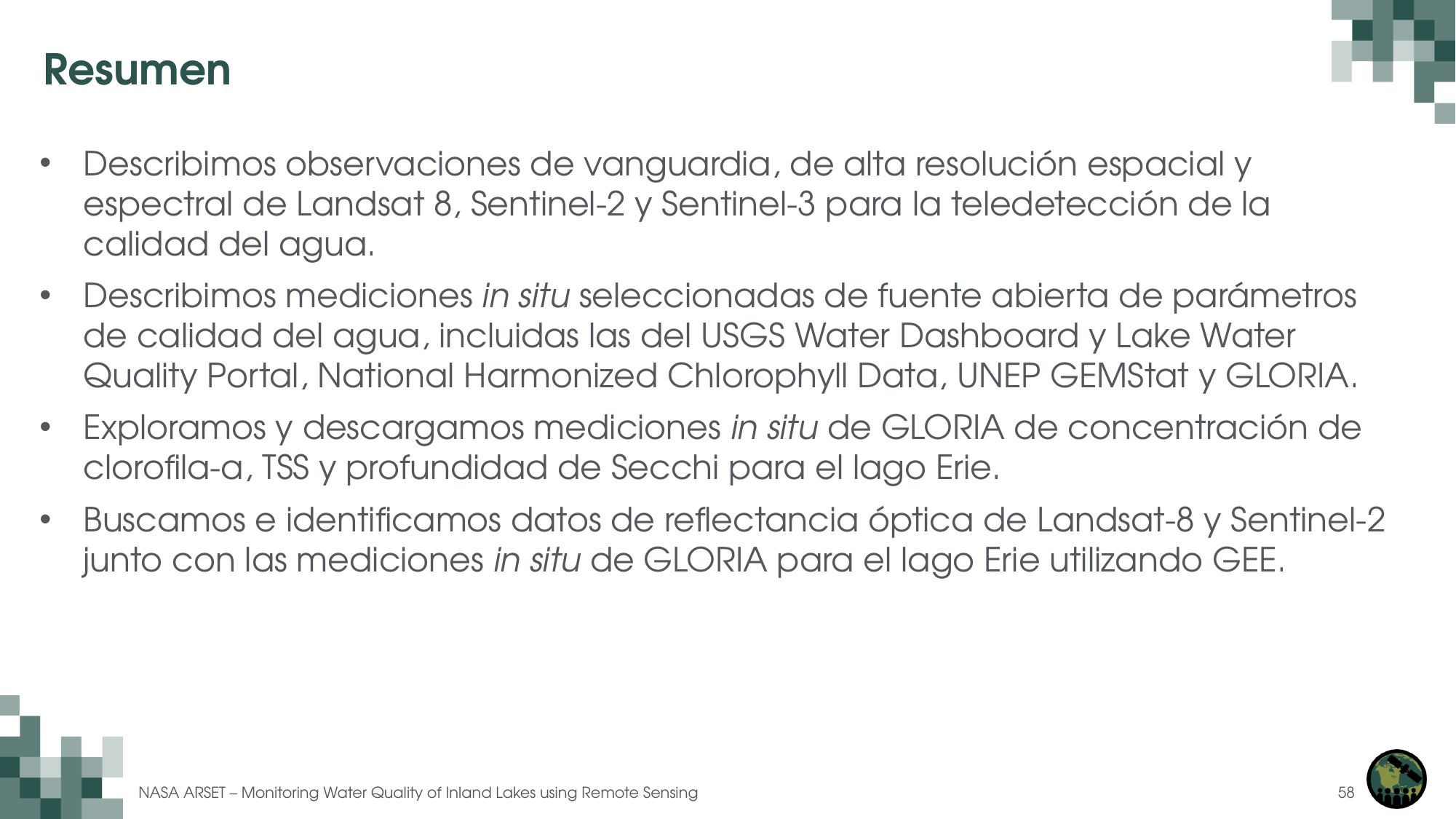

# Resumen
Describimos observaciones de vanguardia, de alta resolución espacial y espectral de Landsat 8, Sentinel-2 y Sentinel-3 para la teledetección de la calidad del agua.
Describimos mediciones in situ seleccionadas de fuente abierta de parámetros de calidad del agua, incluidas las del USGS Water Dashboard y Lake Water Quality Portal, National Harmonized Chlorophyll Data, UNEP GEMStat y GLORIA.
Exploramos y descargamos mediciones in situ de GLORIA de concentración de clorofila-a, TSS y profundidad de Secchi para el lago Erie.
Buscamos e identificamos datos de reflectancia óptica de Landsat-8 y Sentinel-2 junto con las mediciones in situ de GLORIA para el lago Erie utilizando GEE.